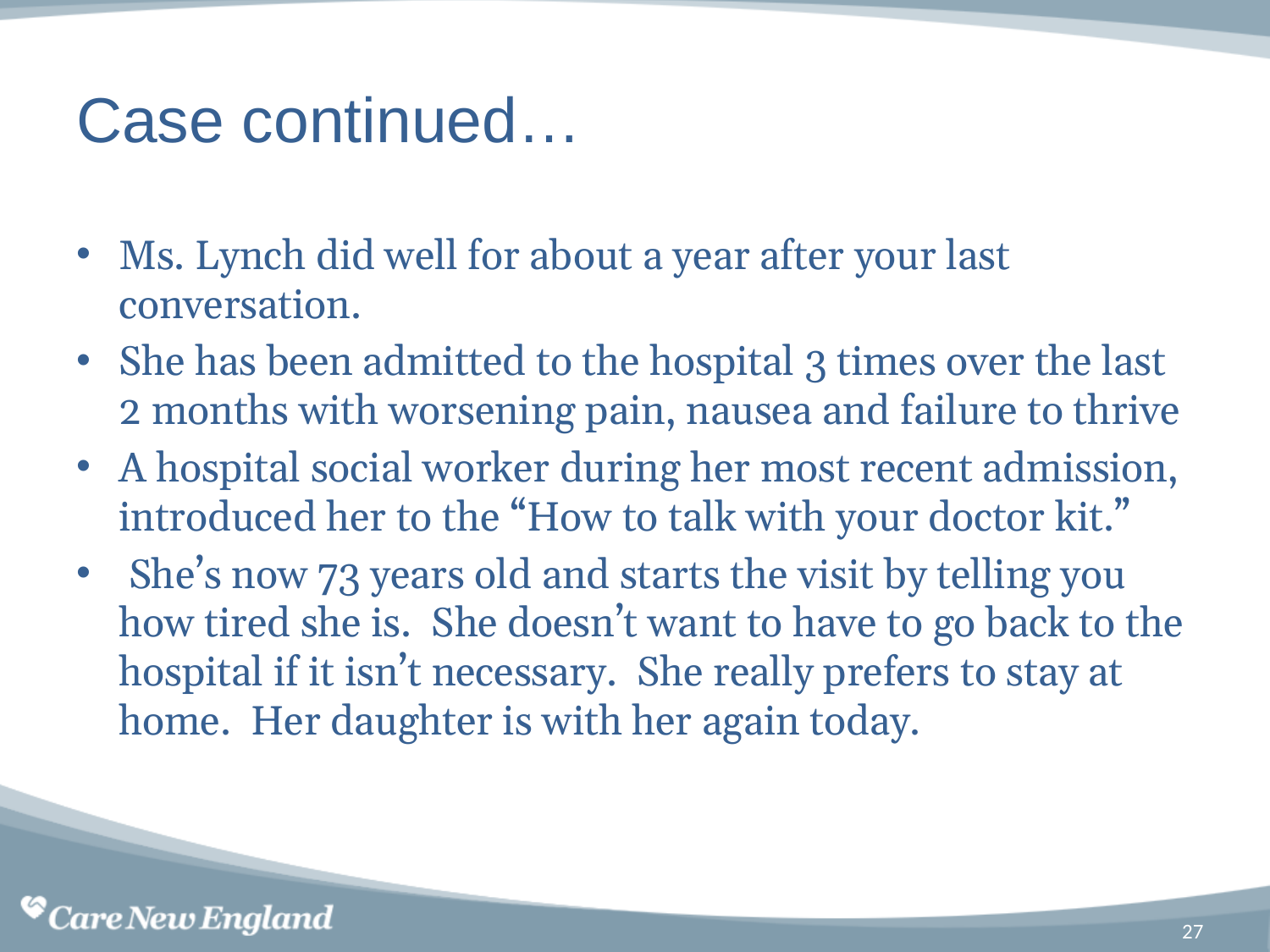

# Case continued…
Ms. Lynch did well for about a year after your last conversation.
She has been admitted to the hospital 3 times over the last 2 months with worsening pain, nausea and failure to thrive
A hospital social worker during her most recent admission, introduced her to the “How to talk with your doctor kit.”
 She’s now 73 years old and starts the visit by telling you how tired she is.  She doesn’t want to have to go back to the hospital if it isn’t necessary.  She really prefers to stay at home.  Her daughter is with her again today.

27